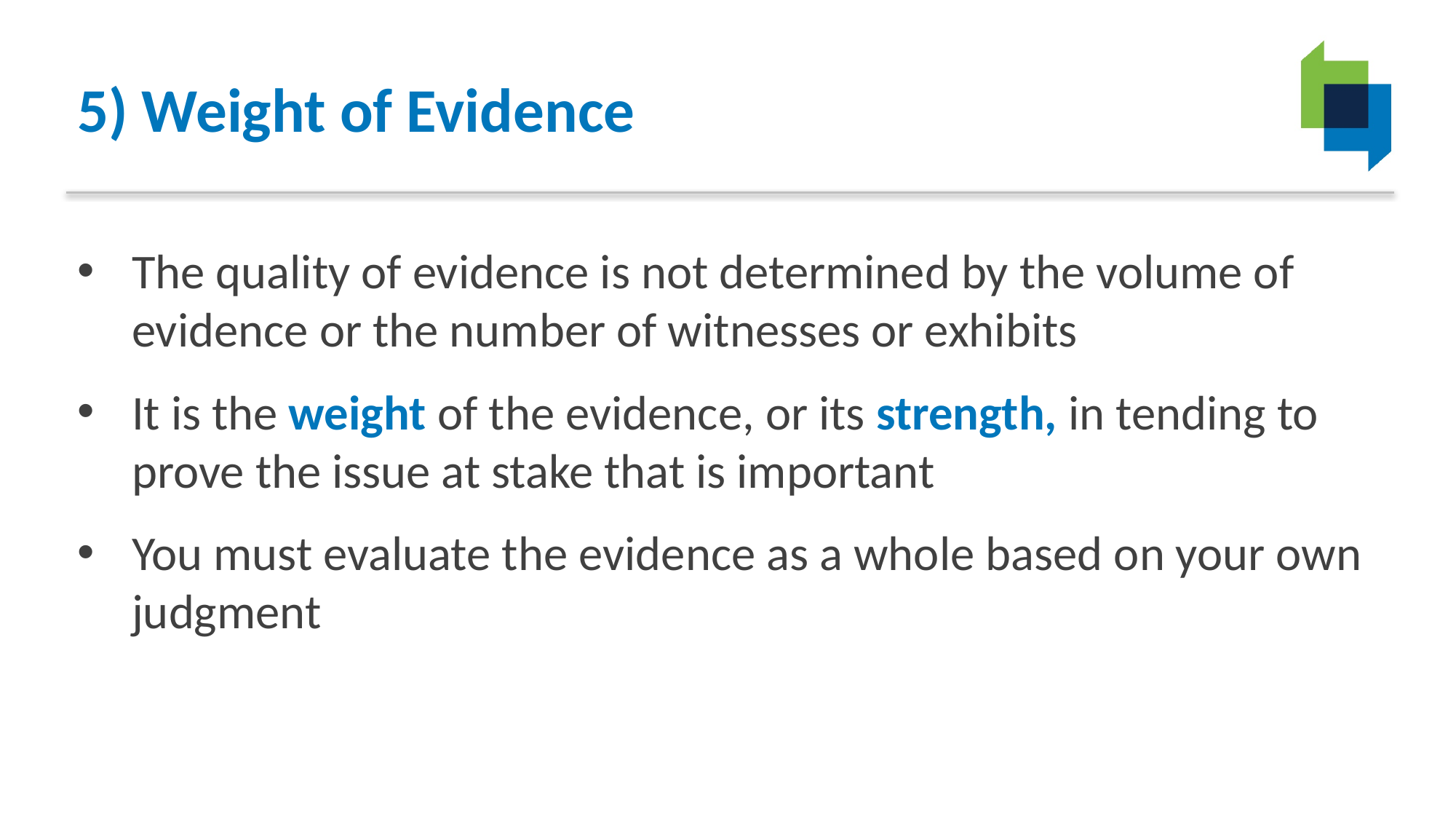

# 5) Weight of Evidence
The quality of evidence is not determined by the volume of evidence or the number of witnesses or exhibits
It is the weight of the evidence, or its strength, in tending to prove the issue at stake that is important
You must evaluate the evidence as a whole based on your own judgment